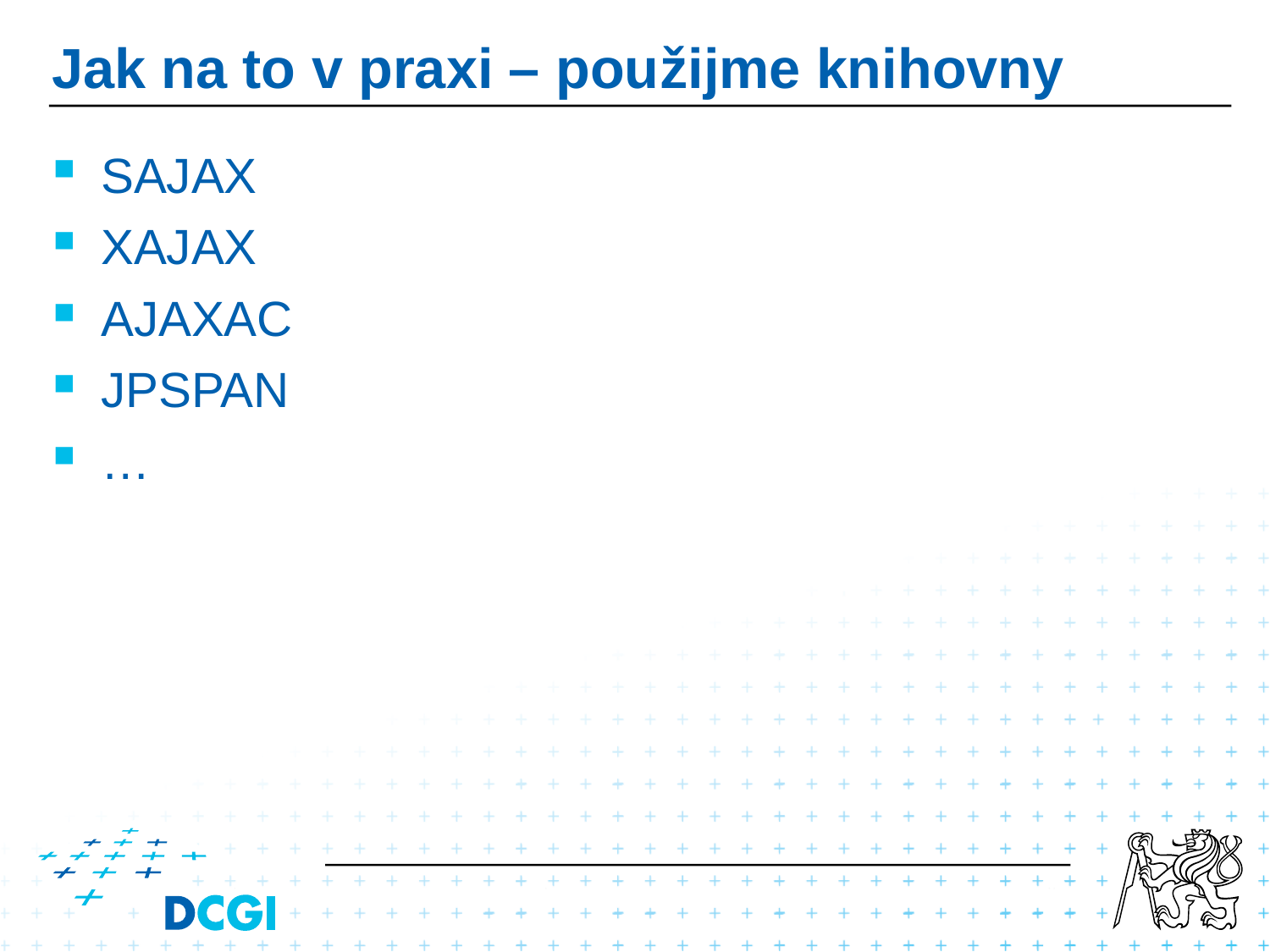

# Jak na to v praxi – použijme knihovny
SAJAX
XAJAX
AJAXAC
JPSPAN
…